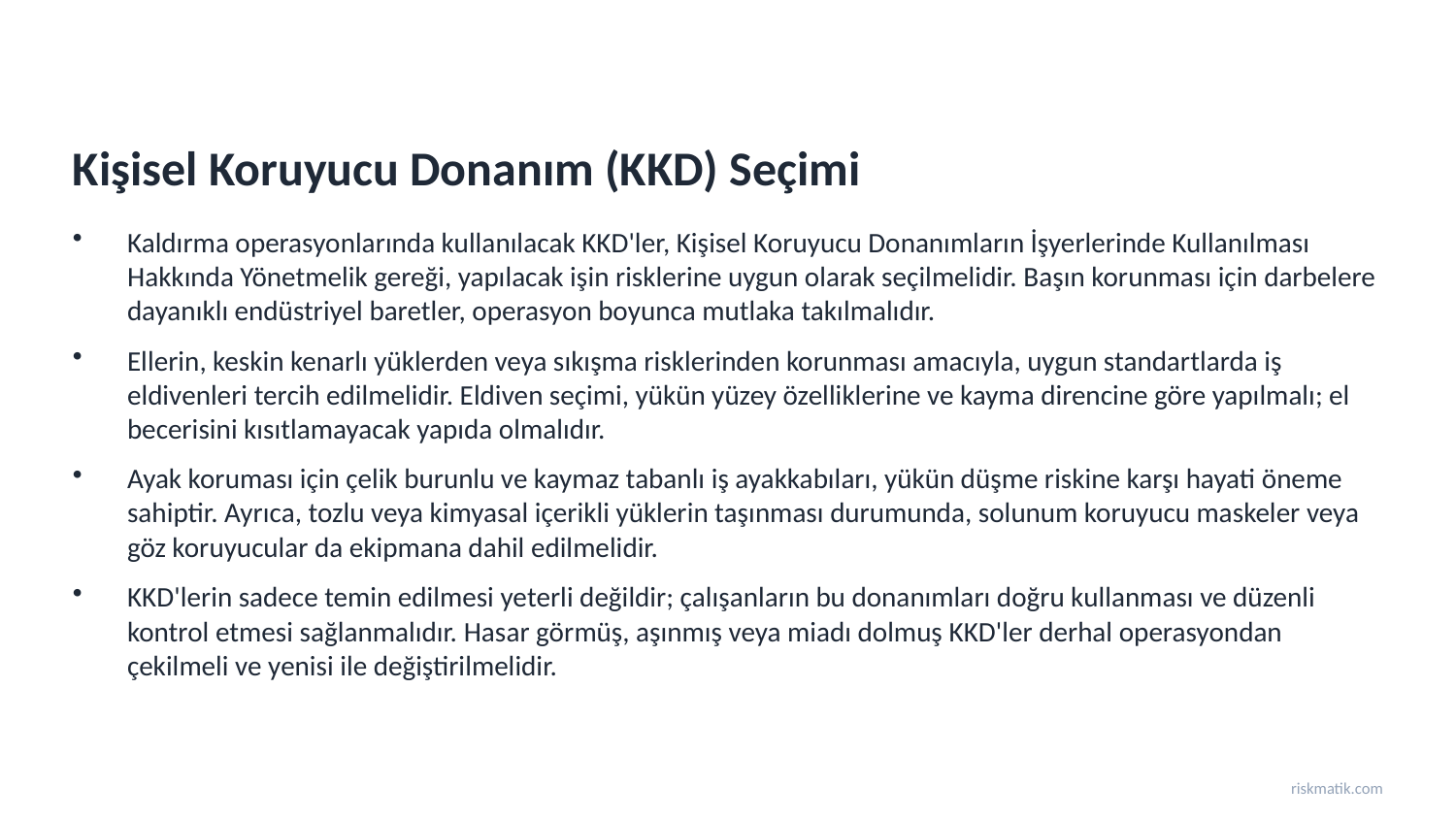

Kişisel Koruyucu Donanım (KKD) Seçimi
Kaldırma operasyonlarında kullanılacak KKD'ler, Kişisel Koruyucu Donanımların İşyerlerinde Kullanılması Hakkında Yönetmelik gereği, yapılacak işin risklerine uygun olarak seçilmelidir. Başın korunması için darbelere dayanıklı endüstriyel baretler, operasyon boyunca mutlaka takılmalıdır.
Ellerin, keskin kenarlı yüklerden veya sıkışma risklerinden korunması amacıyla, uygun standartlarda iş eldivenleri tercih edilmelidir. Eldiven seçimi, yükün yüzey özelliklerine ve kayma direncine göre yapılmalı; el becerisini kısıtlamayacak yapıda olmalıdır.
Ayak koruması için çelik burunlu ve kaymaz tabanlı iş ayakkabıları, yükün düşme riskine karşı hayati öneme sahiptir. Ayrıca, tozlu veya kimyasal içerikli yüklerin taşınması durumunda, solunum koruyucu maskeler veya göz koruyucular da ekipmana dahil edilmelidir.
KKD'lerin sadece temin edilmesi yeterli değildir; çalışanların bu donanımları doğru kullanması ve düzenli kontrol etmesi sağlanmalıdır. Hasar görmüş, aşınmış veya miadı dolmuş KKD'ler derhal operasyondan çekilmeli ve yenisi ile değiştirilmelidir.
riskmatik.com